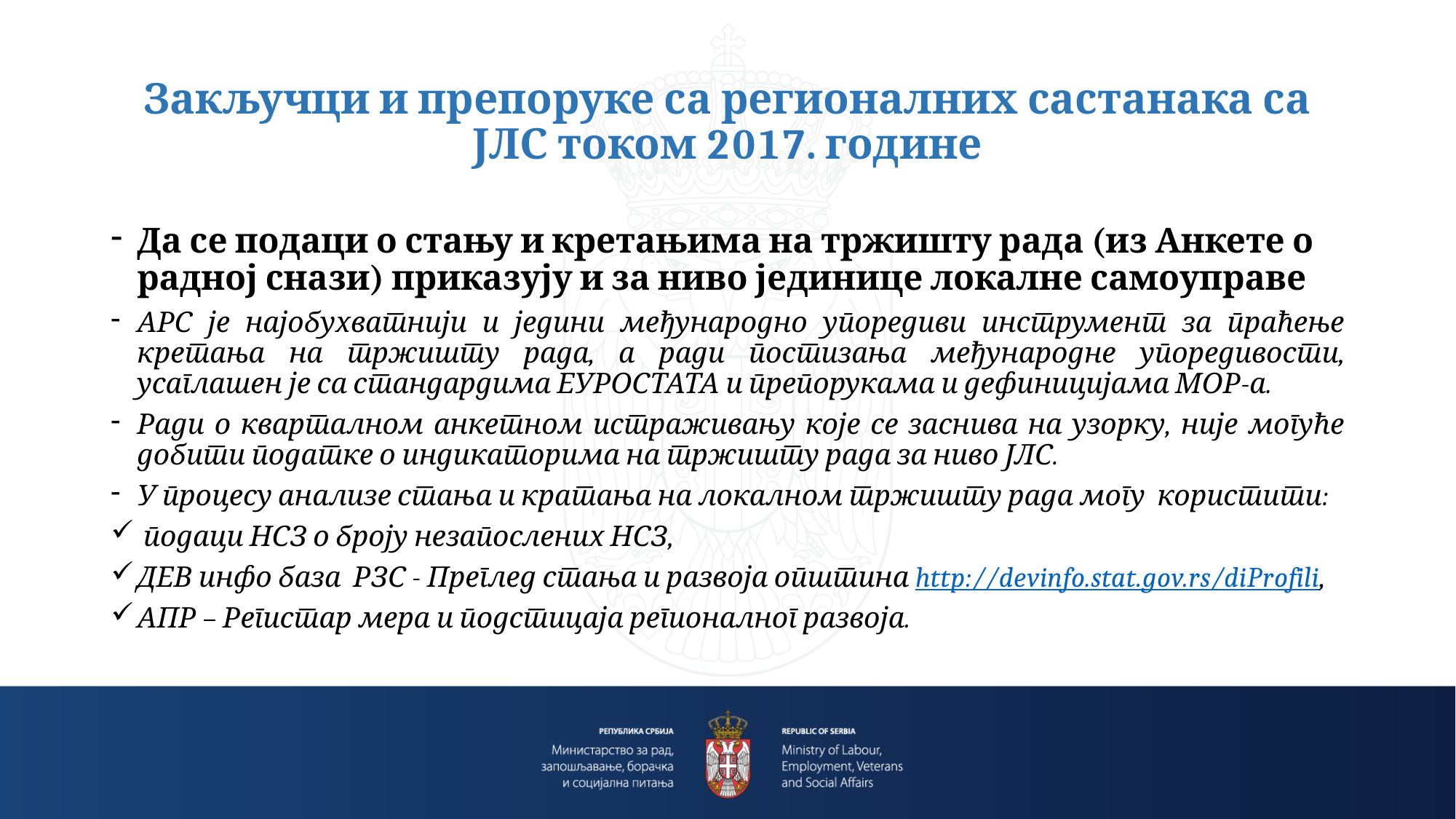

# Закључци и препоруке са регионалних састанака са ЈЛС током 2017. године
Да се подаци о стању и кретањима на тржишту рада (из Анкете о радној снази) приказују и за ниво јединице локалне самоуправе
АРС је најобухватнији и једини међународно упоредиви инструмент за праћење кретања на тржишту рада, а ради постизања међународне упоредивости, усаглашен је са стандардима ЕУРОСТАТА и препорукама и дефиницијама МОР-а.
Ради о кварталном анкетном истраживању које се заснива на узорку, није могуће добити податке о индикаторима на тржишту рада за ниво ЈЛС.
У процесу анализе стања и кратања на локалном тржишту рада могу  користити:
 подаци НСЗ о броју незапослених НСЗ,
ДЕВ инфо база  РЗС - Преглед стања и развоја општина http://devinfo.stat.gov.rs/diProfili,
АПР – Регистар мера и подстицаја регионалног развоја.